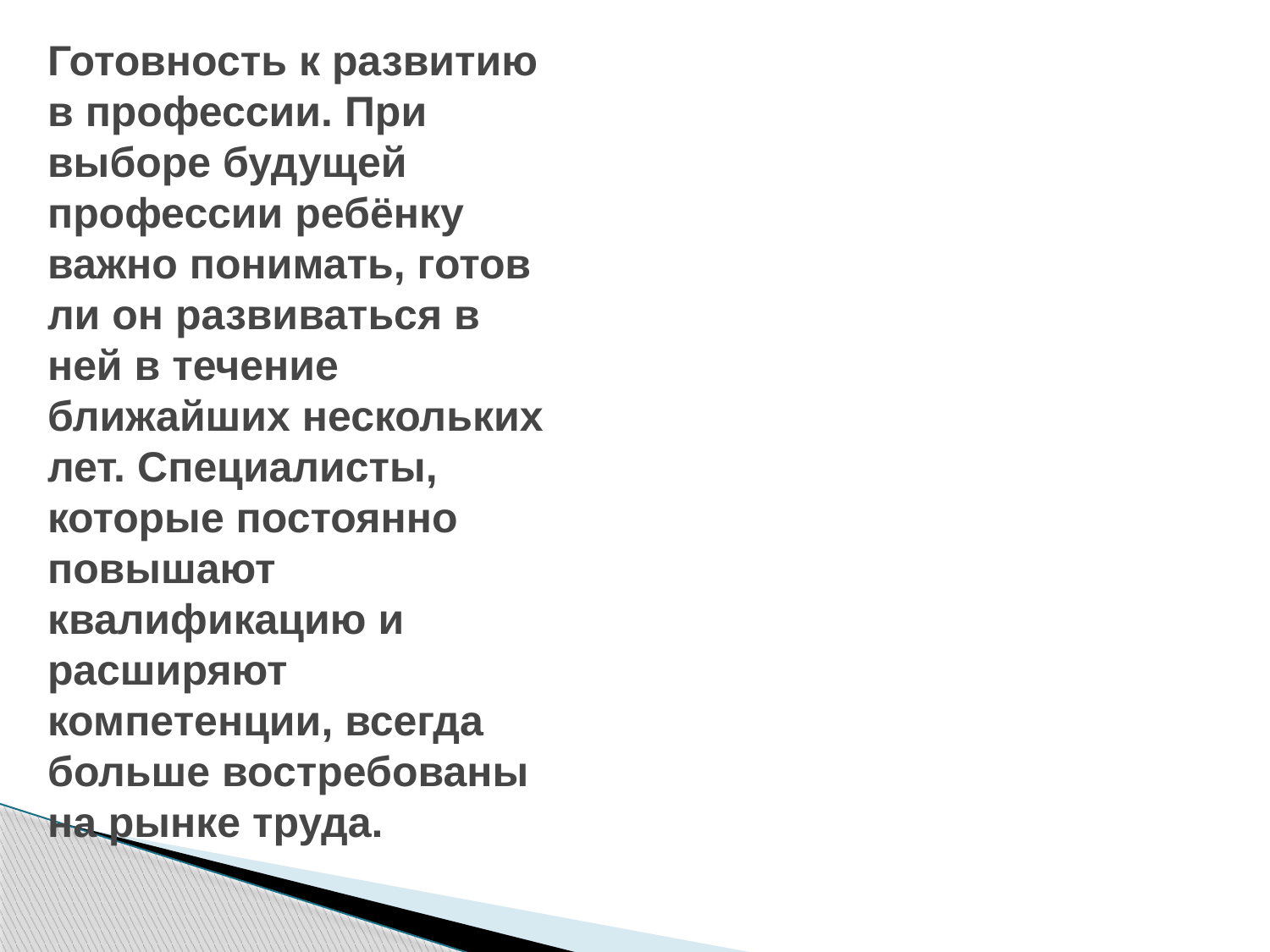

# Готовность к развитию в профессии. При выборе будущей профессии ребёнку важно понимать, готов ли он развиваться в ней в течение ближайших нескольких лет. Специалисты, которые постоянно повышают квалификацию и расширяют компетенции, всегда больше востребованы на рынке труда.